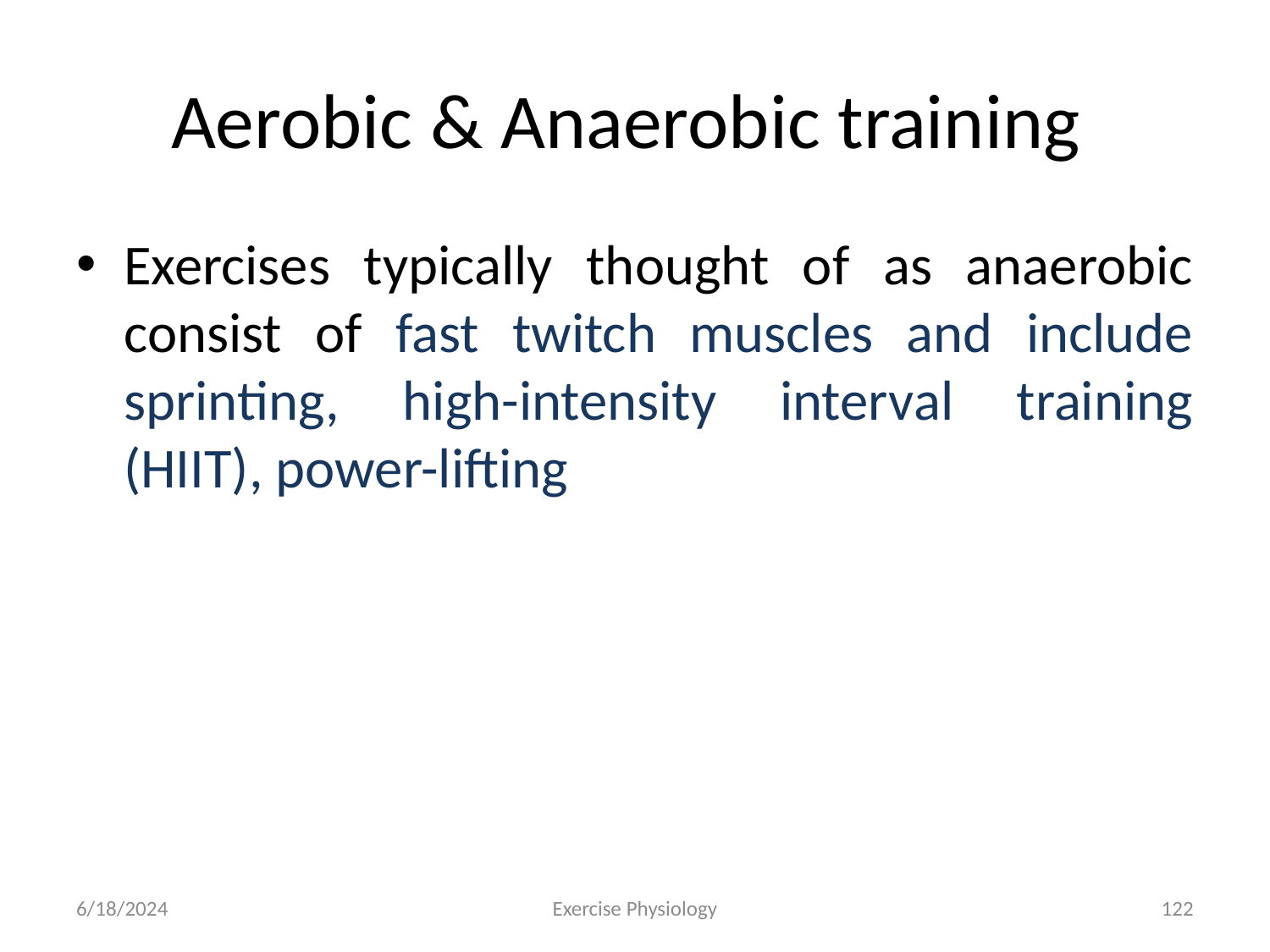

# Aerobic & Anaerobic training
Exercises typically thought of as anaerobic consist of fast twitch muscles and include sprinting, high-intensity interval training (HIIT), power-lifting
6/18/2024
Exercise Physiology
122